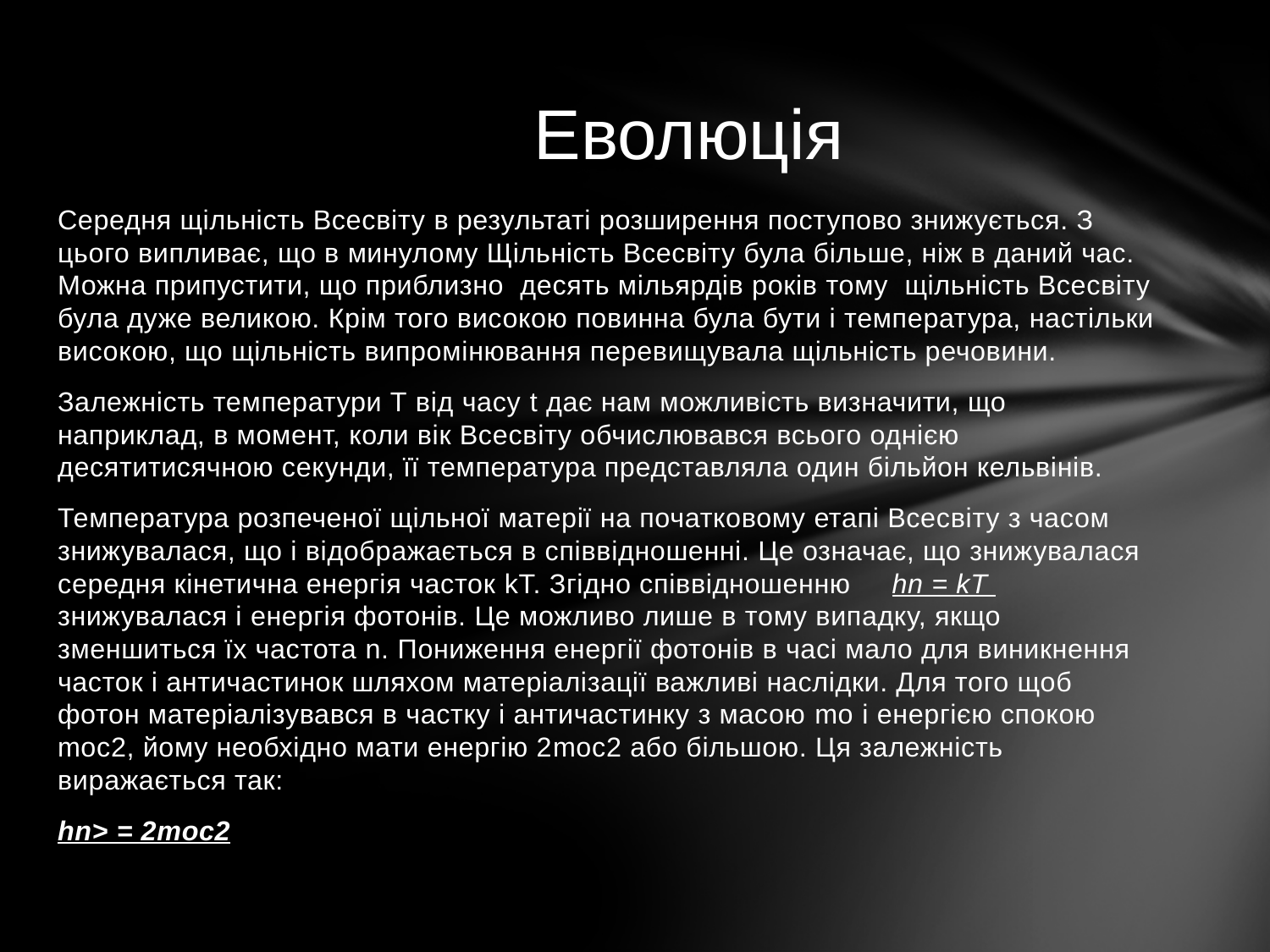

# Еволюція
Середня щільність Всесвіту в результаті розширення поступово знижується. З цього випливає, що в минулому Щільність Всесвіту була більше, ніж в даний час. Можна припустити, що приблизно  десять мільярдів років тому  щільність Всесвіту була дуже великою. Крім того високою повинна була бути і температура, настільки високою, що щільність випромінювання перевищувала щільність речовини.
Залежність температури Т від часу t дає нам можливість визначити, що наприклад, в момент, коли вік Всесвіту обчислювався всього однією десятитисячною секунди, її температура представляла один більйон кельвінів.
Температура розпеченої щільної матерії на початковому етапі Всесвіту з часом знижувалася, що і відображається в співвідношенні. Це означає, що знижувалася середня кінетична енергія часток kT. Згідно співвідношенню     hn = kT  знижувалася і енергія фотонів. Це можливо лише в тому випадку, якщо зменшиться їх частота n. Пониження енергії фотонів в часі мало для виникнення часток і античастинок шляхом матеріалізації важливі наслідки. Для того щоб фотон матеріалізувався в частку і античастинку з масою mo і енергією спокою moc2, йому необхідно мати енергію 2moc2 або більшою. Ця залежність виражається так:
hn> = 2moc2